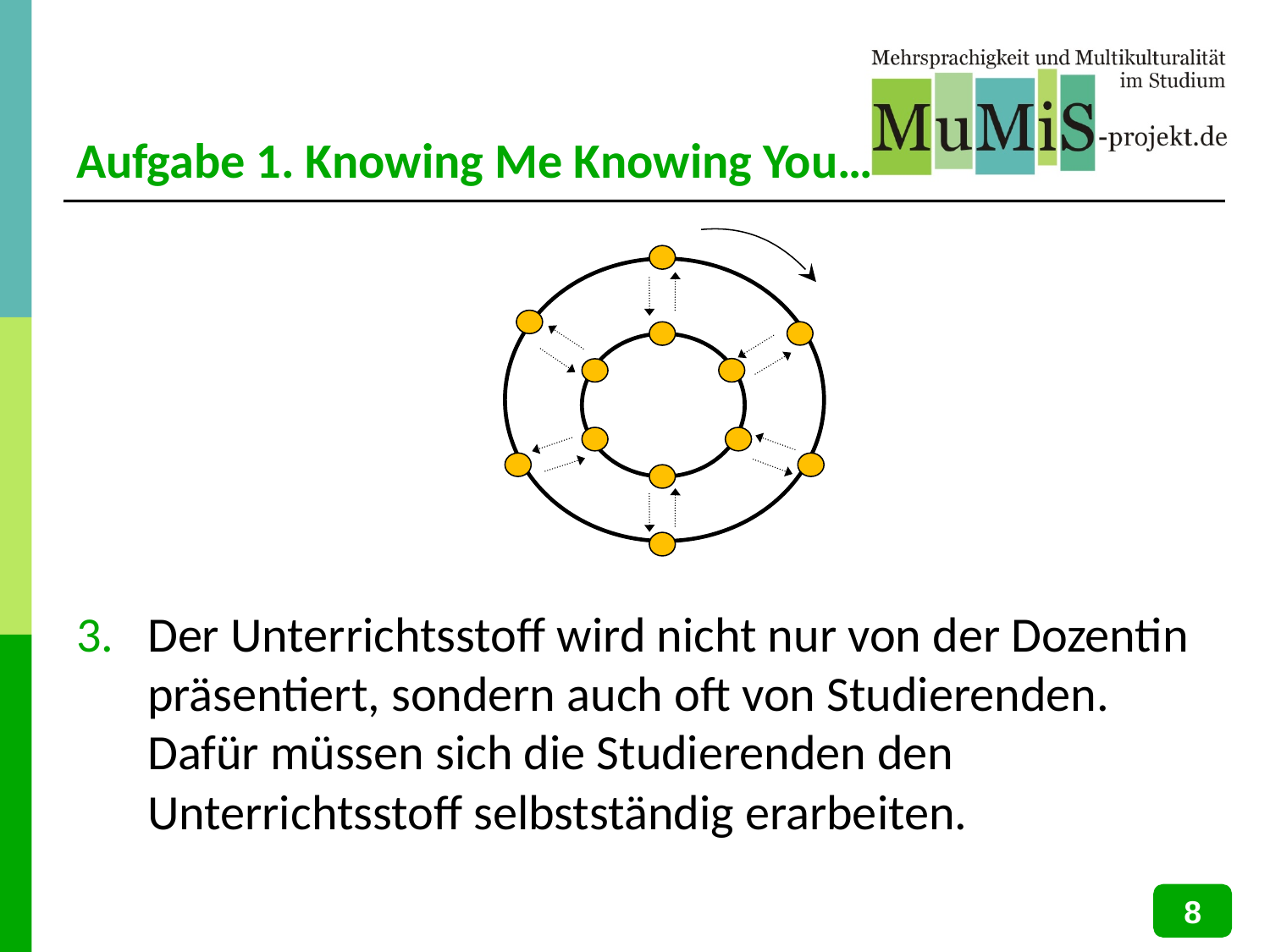

# Aufgabe 1. Knowing Me Knowing You…

Der Unterrichtsstoff wird nicht nur von der Dozentin präsentiert, sondern auch oft von Studierenden. Dafür müssen sich die Studierenden den Unterrichtsstoff selbstständig erarbeiten.
8